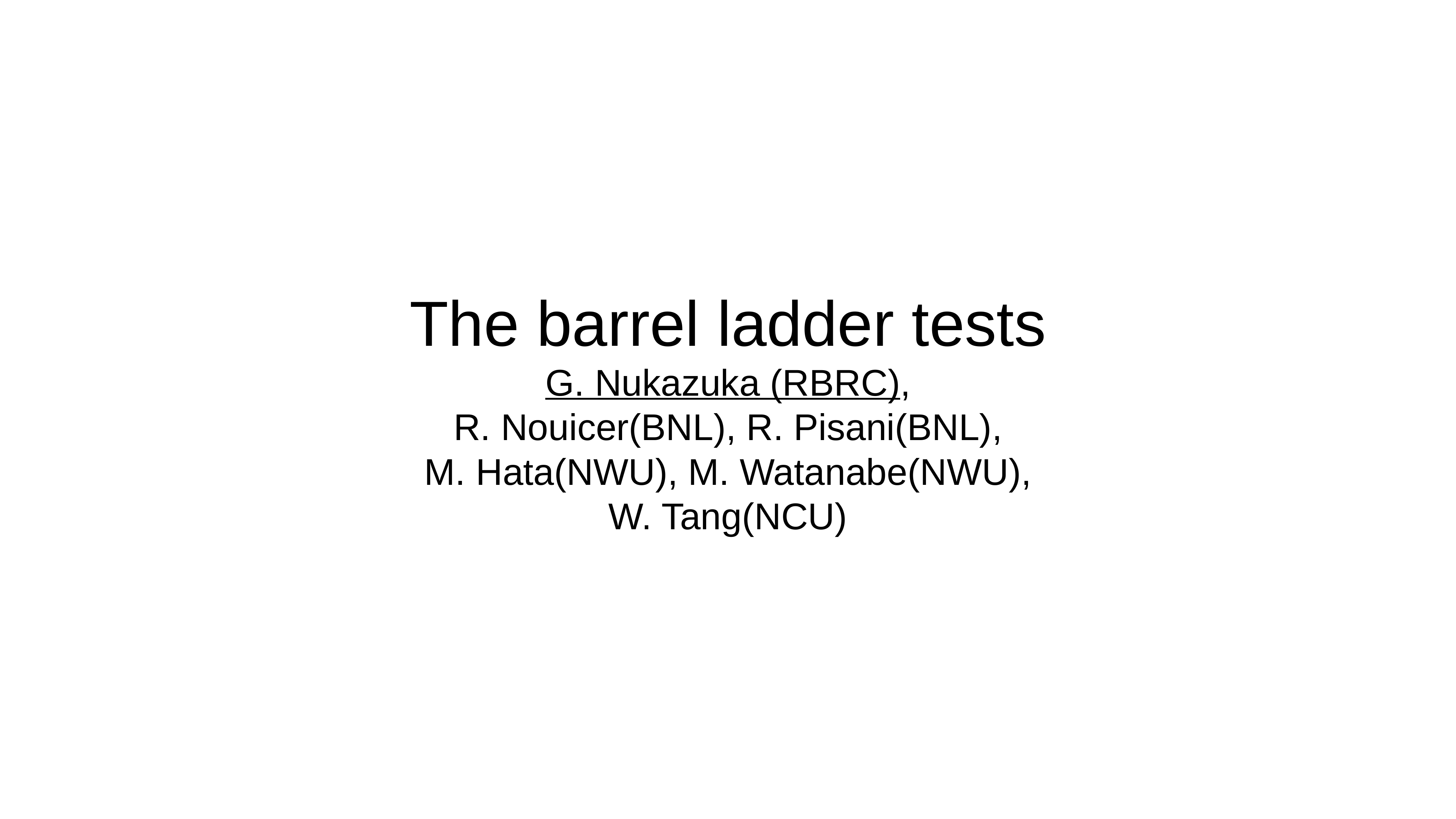

# The barrel ladder tests
G. Nukazuka (RBRC),
R. Nouicer(BNL), R. Pisani(BNL),
M. Hata(NWU), M. Watanabe(NWU),
W. Tang(NCU)